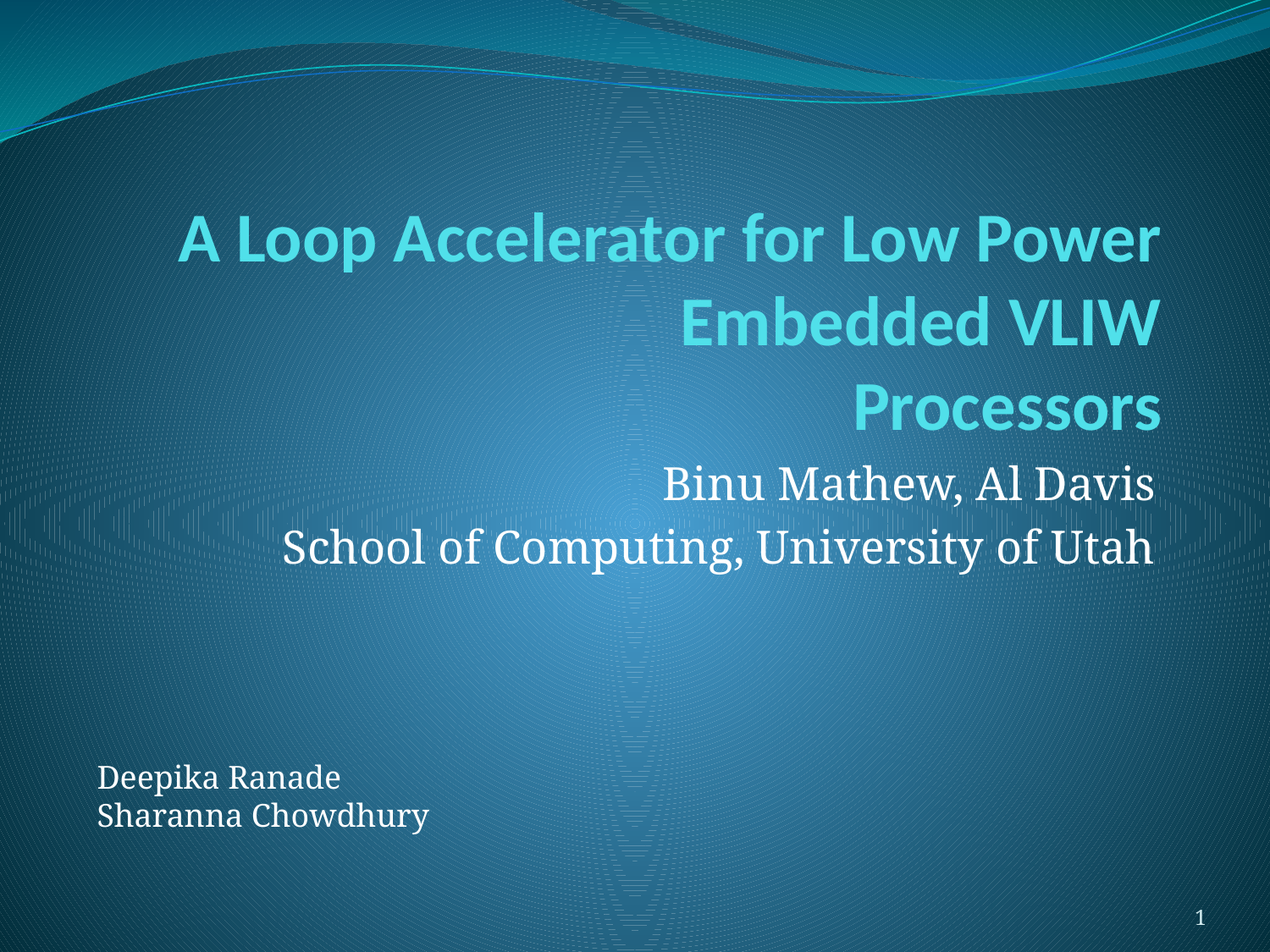

# A Loop Accelerator for Low Power Embedded VLIW Processors
Binu Mathew, Al Davis
School of Computing, University of Utah
Deepika Ranade
Sharanna Chowdhury
1